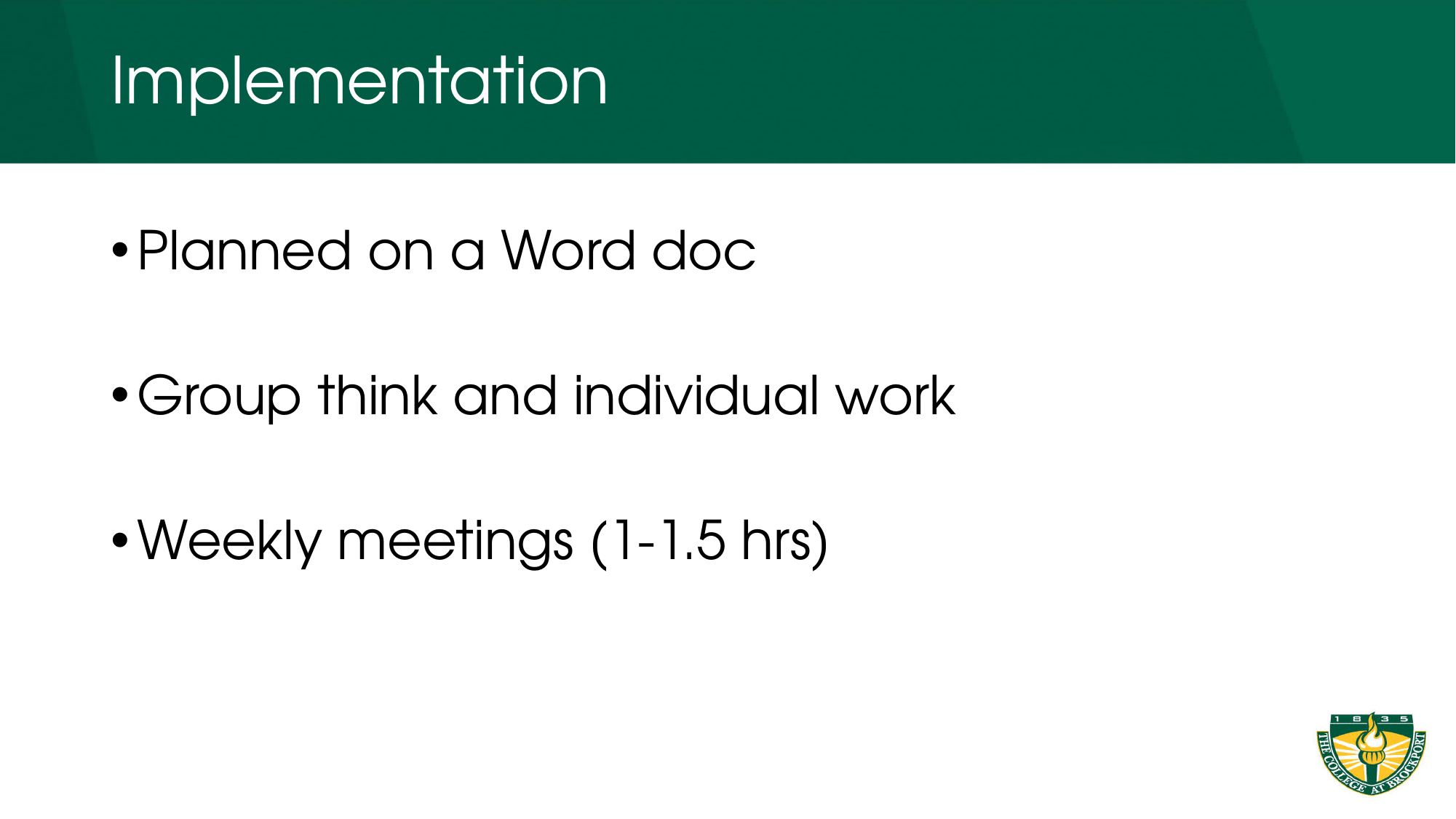

# Implementation
Planned on a Word doc

Group think and individual work

Weekly meetings (1-1.5 hrs)